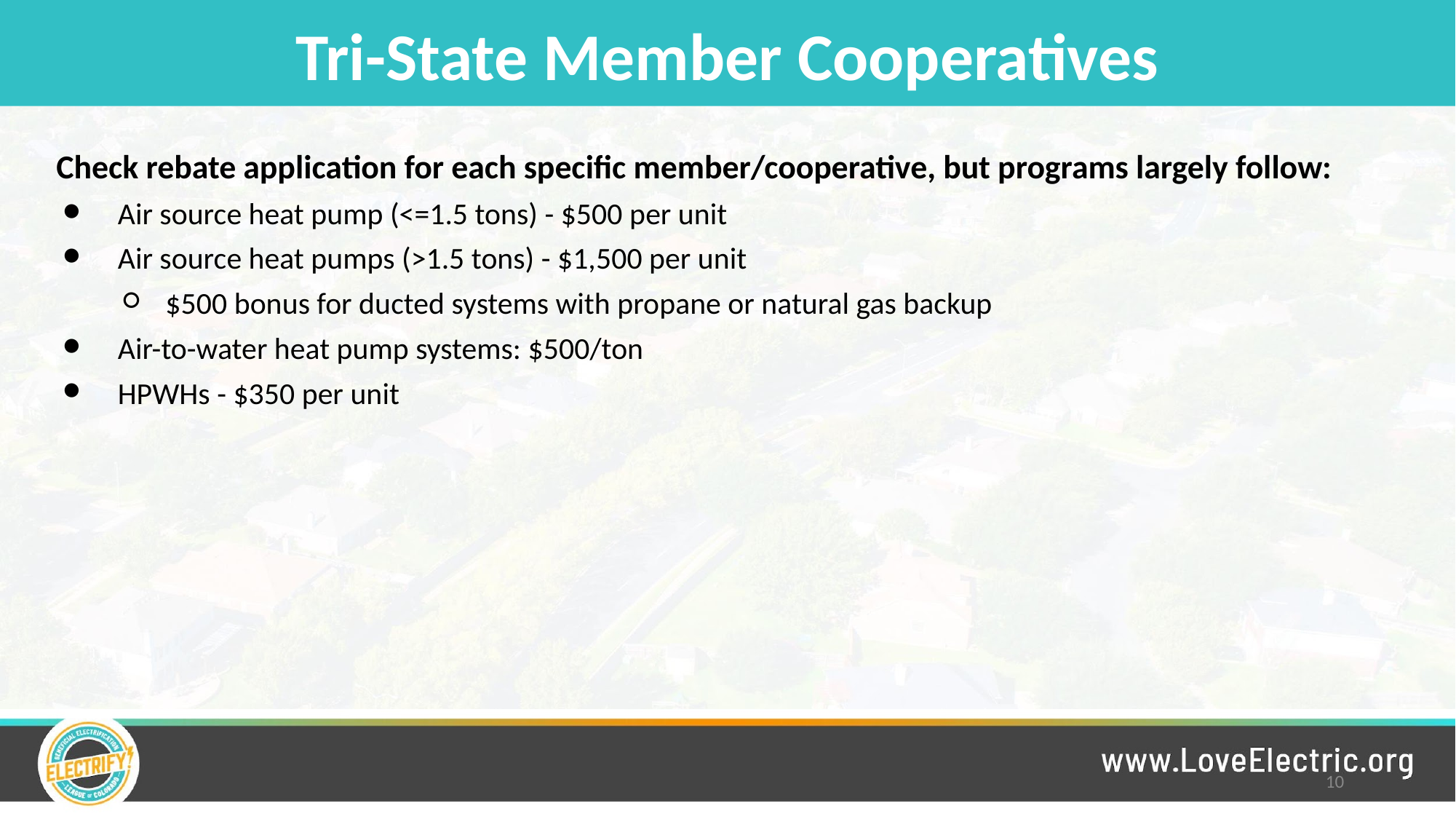

# Tri-State Member Cooperatives
Check rebate application for each specific member/cooperative, but programs largely follow:
Air source heat pump (<=1.5 tons) - $500 per unit
Air source heat pumps (>1.5 tons) - $1,500 per unit
$500 bonus for ducted systems with propane or natural gas backup
Air-to-water heat pump systems: $500/ton
HPWHs - $350 per unit

10